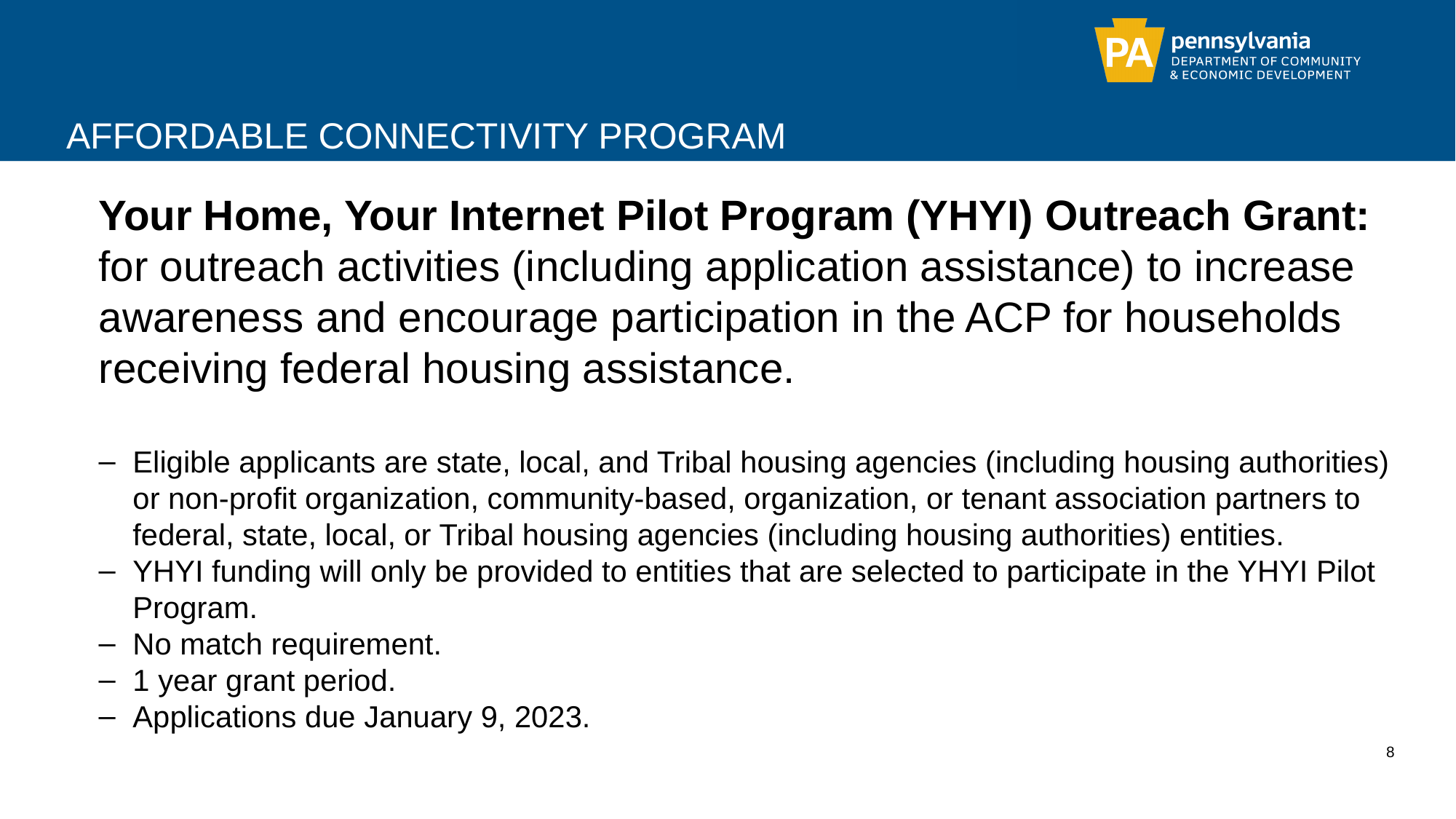

# Affordable connectivity program
Your Home, Your Internet Pilot Program (YHYI) Outreach Grant: for outreach activities (including application assistance) to increase awareness and encourage participation in the ACP for households receiving federal housing assistance.

Eligible applicants are state, local, and Tribal housing agencies (including housing authorities) or non-profit organization, community-based, organization, or tenant association partners to federal, state, local, or Tribal housing agencies (including housing authorities) entities.
YHYI funding will only be provided to entities that are selected to participate in the YHYI Pilot Program.
No match requirement.
1 year grant period.
Applications due January 9, 2023.
8